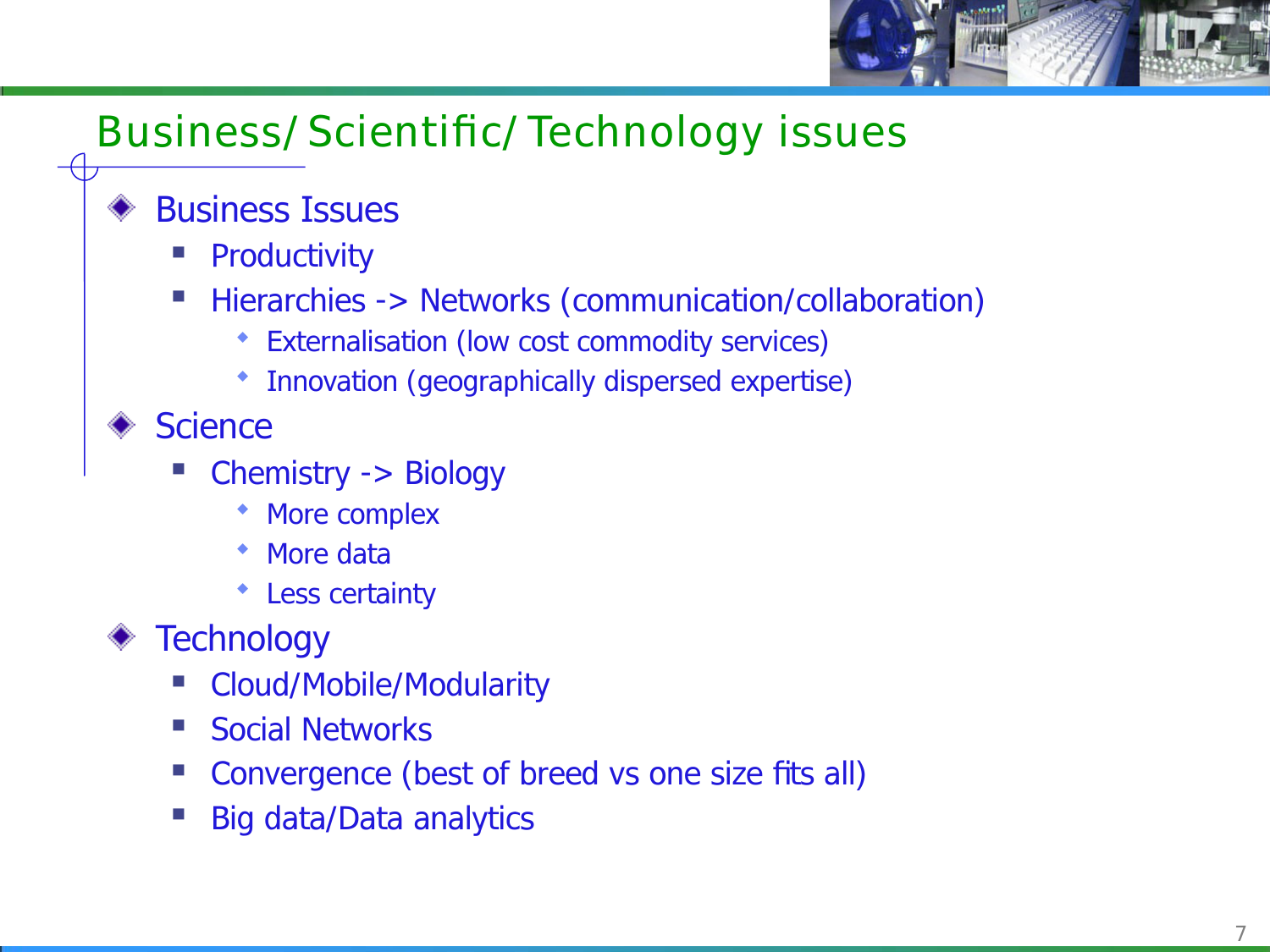

# Business/Scientific/Technology issues
Business Issues
Productivity
Hierarchies -> Networks (communication/collaboration)
Externalisation (low cost commodity services)
Innovation (geographically dispersed expertise)
Science
Chemistry -> Biology
More complex
More data
Less certainty
Technology
Cloud/Mobile/Modularity
Social Networks
Convergence (best of breed vs one size fits all)
Big data/Data analytics